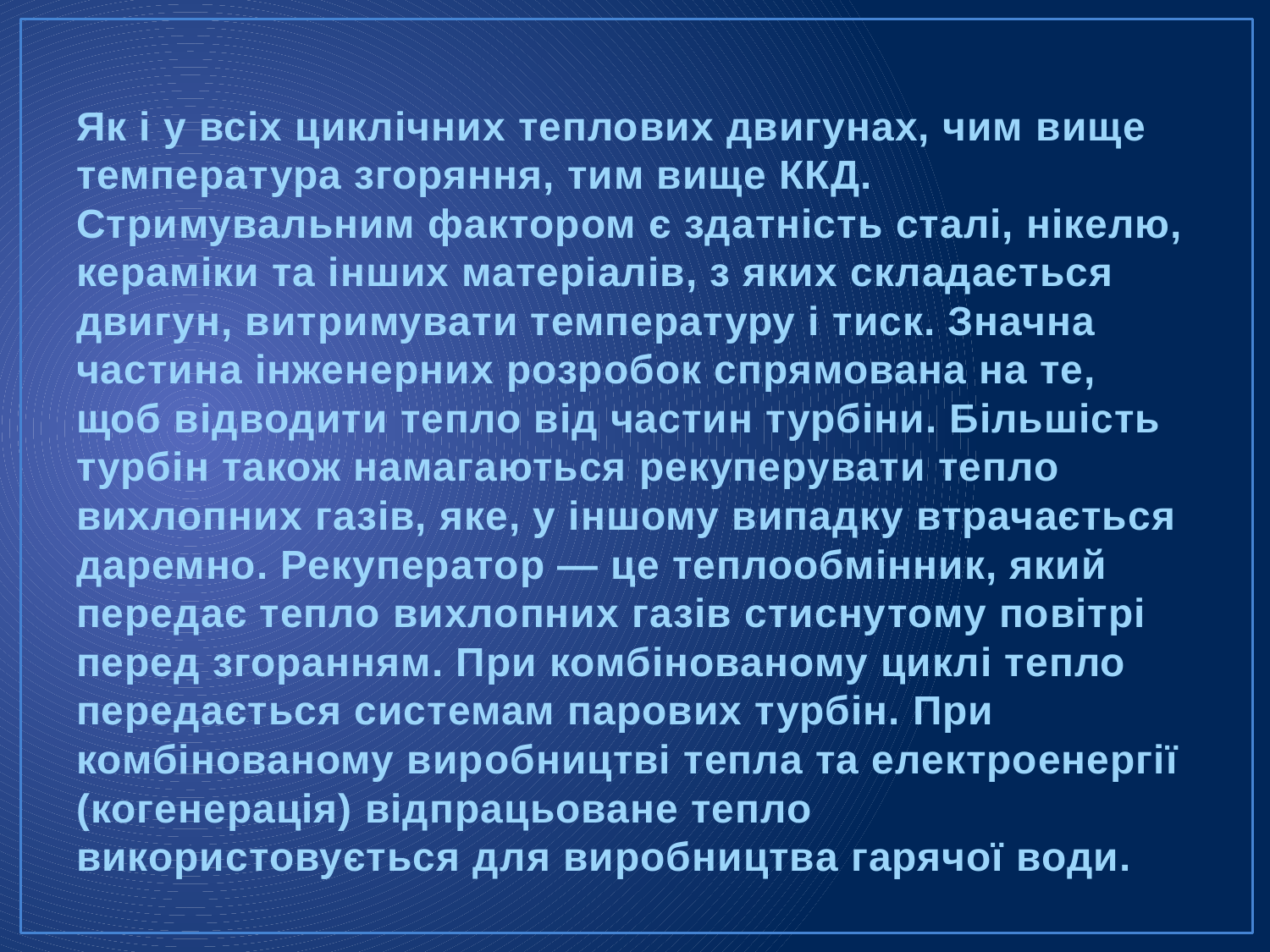

# Як і у всіх циклічних теплових двигунах, чим вище температура згоряння, тим вище ККД. Стримувальним фактором є здатність сталі, нікелю, кераміки та інших матеріалів, з яких складається двигун, витримувати температуру і тиск. Значна частина інженерних розробок спрямована на те, щоб відводити тепло від частин турбіни. Більшість турбін також намагаються рекуперувати тепло вихлопних газів, яке, у іншому випадку втрачається даремно. Рекуператор — це теплообмінник, який передає тепло вихлопних газів стиснутому повітрі перед згоранням. При комбінованому циклі тепло передається системам парових турбін. При комбінованому виробництві тепла та електроенергії (когенерація) відпрацьоване тепло використовується для виробництва гарячої води.